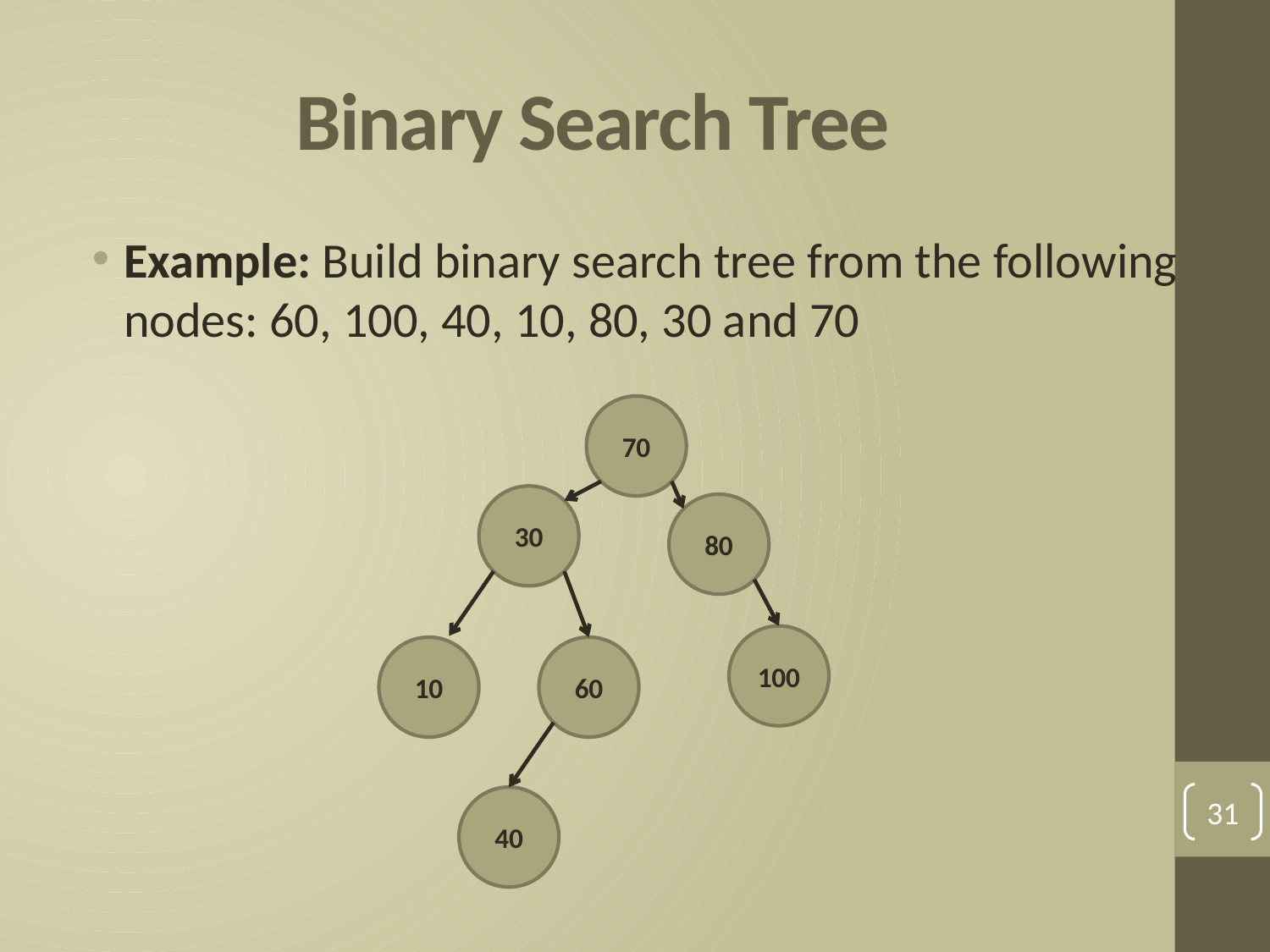

# Binary Search Tree
Example: Build binary search tree from the following nodes: 60, 100, 40, 10, 80, 30 and 70

70
30
80

100
10
60
31
40